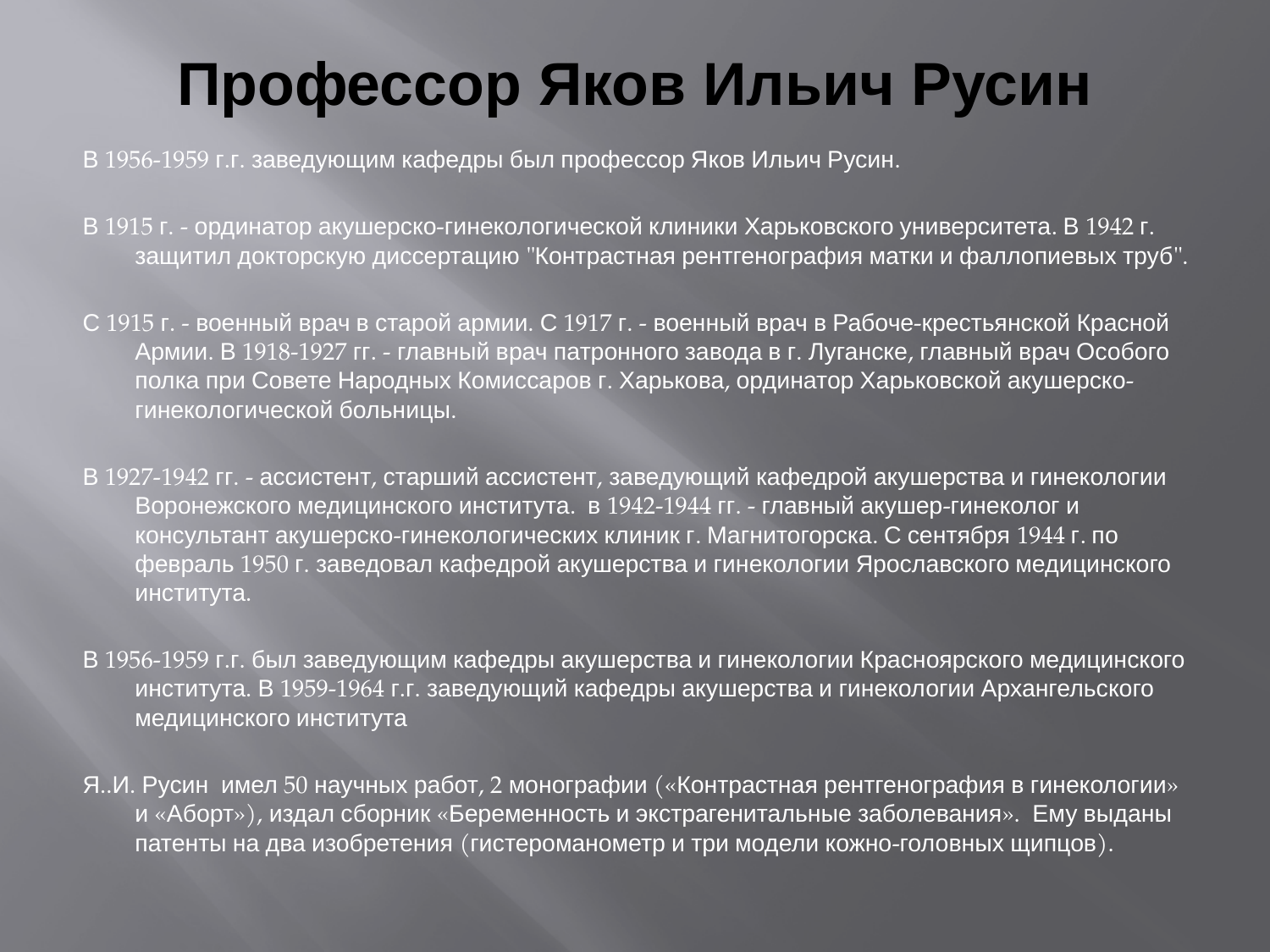

# Профессор Яков Ильич Русин
В 1956-1959 г.г. заведующим кафедры был профессор Яков Ильич Русин.

В 1915 г. - ординатор акушерско-гинекологической клиники Харьковского университета. В 1942 г. защитил докторскую диссертацию "Контрастная рентгенография матки и фаллопиевых труб".

С 1915 г. - военный врач в старой армии. С 1917 г. - военный врач в Рабоче-крестьянской Красной Армии. В 1918-1927 гг. - главный врач патронного завода в г. Луганске, главный врач Особого полка при Совете Народных Комиссаров г. Харькова, ординатор Харьковской акушерско-гинекологической больницы.

В 1927-1942 гг. - ассистент, старший ассистент, заведующий кафедрой акушерства и гинекологии Воронежского медицинского института.  в 1942-1944 гг. - главный акушер-гинеколог и консультант акушерско-гинекологических клиник г. Магнитогорска. С сентября 1944 г. по февраль 1950 г. заведовал кафедрой акушерства и гинекологии Ярославского медицинского института.

В 1956-1959 г.г. был заведующим кафедры акушерства и гинекологии Красноярского медицинского института. В 1959-1964 г.г. заведующий кафедры акушерства и гинекологии Архангельского медицинского института

Я..И. Русин  имел 50 научных работ, 2 монографии («Контрастная рентгенография в гинекологии» и «Аборт»), издал сборник «Беременность и экстрагенитальные заболевания».  Ему выданы патенты на два изобретения (гистероманометр и три модели кожно-головных щипцов).